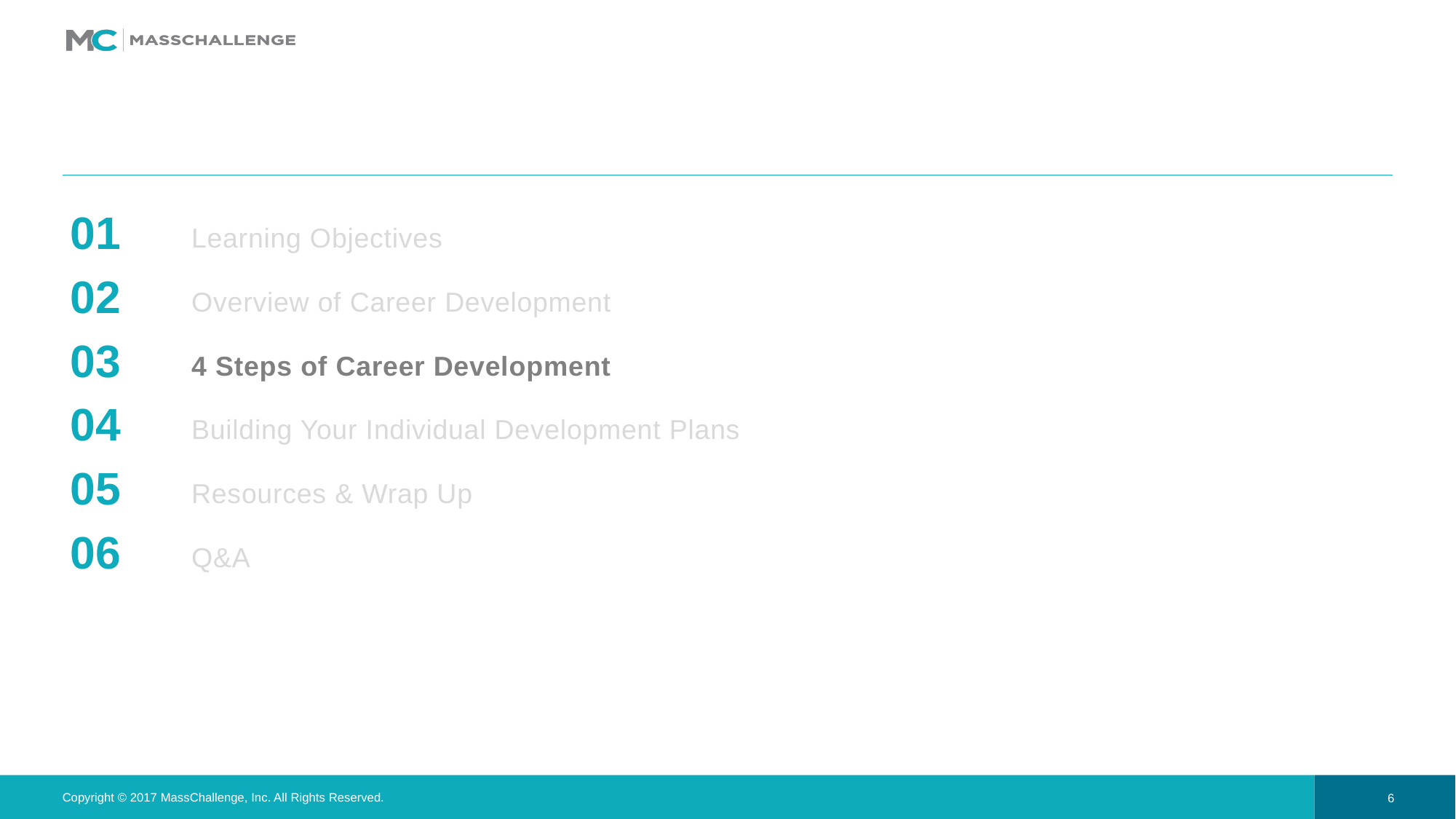

#
| 01 | Learning Objectives |
| --- | --- |
| 02 | Overview of Career Development |
| 03 | 4 Steps of Career Development |
| 04 | Building Your Individual Development Plans |
| 05 | Resources & Wrap Up |
| 06 | Q&A |
Copyright © 2017 MassChallenge, Inc. All Rights Reserved.
6